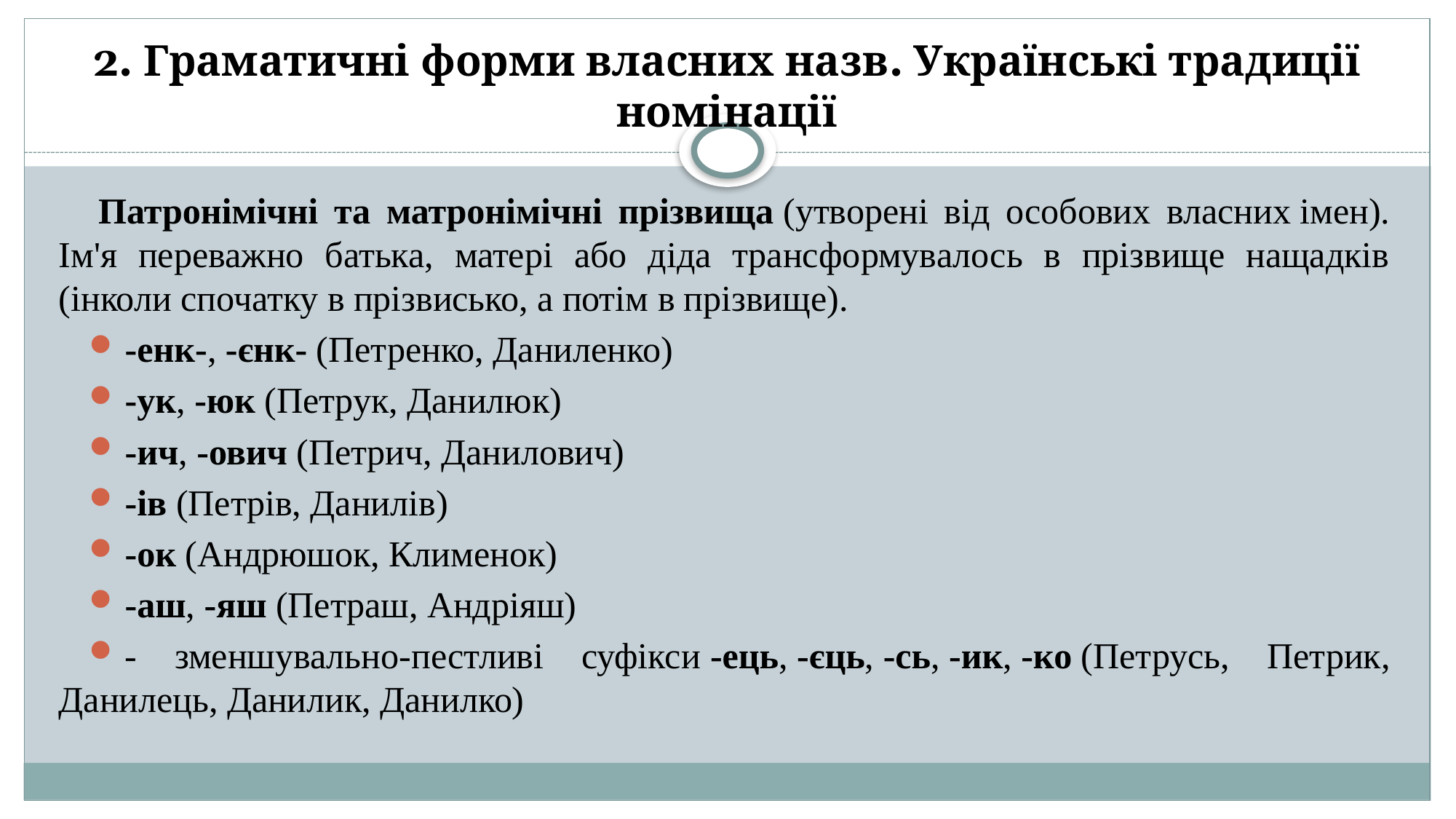

# 2. Граматичні форми власних назв. Українські традиції номінації
Патронімічні та матронімічні прізвища (утворені від особових власних імен). Ім'я переважно батька, матері або діда трансформувалось в прізвище нащадків (інколи спочатку в прізвисько, а потім в прізвище).
-енк-, -єнк- (Петренко, Даниленко)
-ук, -юк (Петрук, Данилюк)
-ич, -ович (Петрич, Данилович)
-ів (Петрів, Данилів)
-ок (Андрюшок, Клименок)
-аш, -яш (Петраш, Андріяш)
- зменшувально-пестливі суфікси -ець, -єць, -сь, -ик, -ко (Петрусь, Петрик, Данилець, Данилик, Данилко)